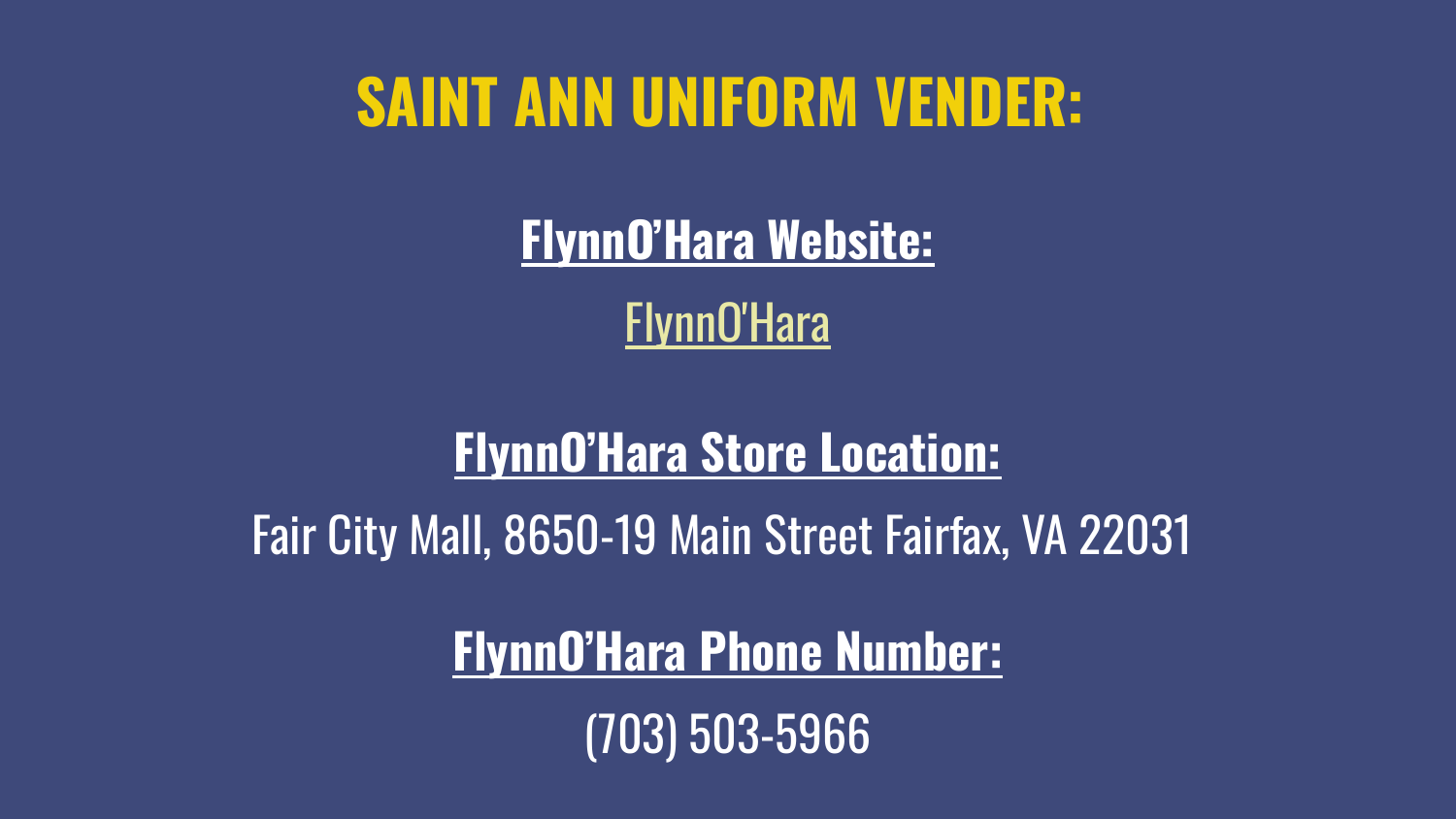

SAINT ANN UNIFORM VENDER:

FlynnO’Hara Website:

FlynnO'Hara

FlynnO’Hara Store Location:

Fair City Mall, 8650-19 Main Street Fairfax, VA 22031

FlynnO’Hara Phone Number:

(703) 503-5966